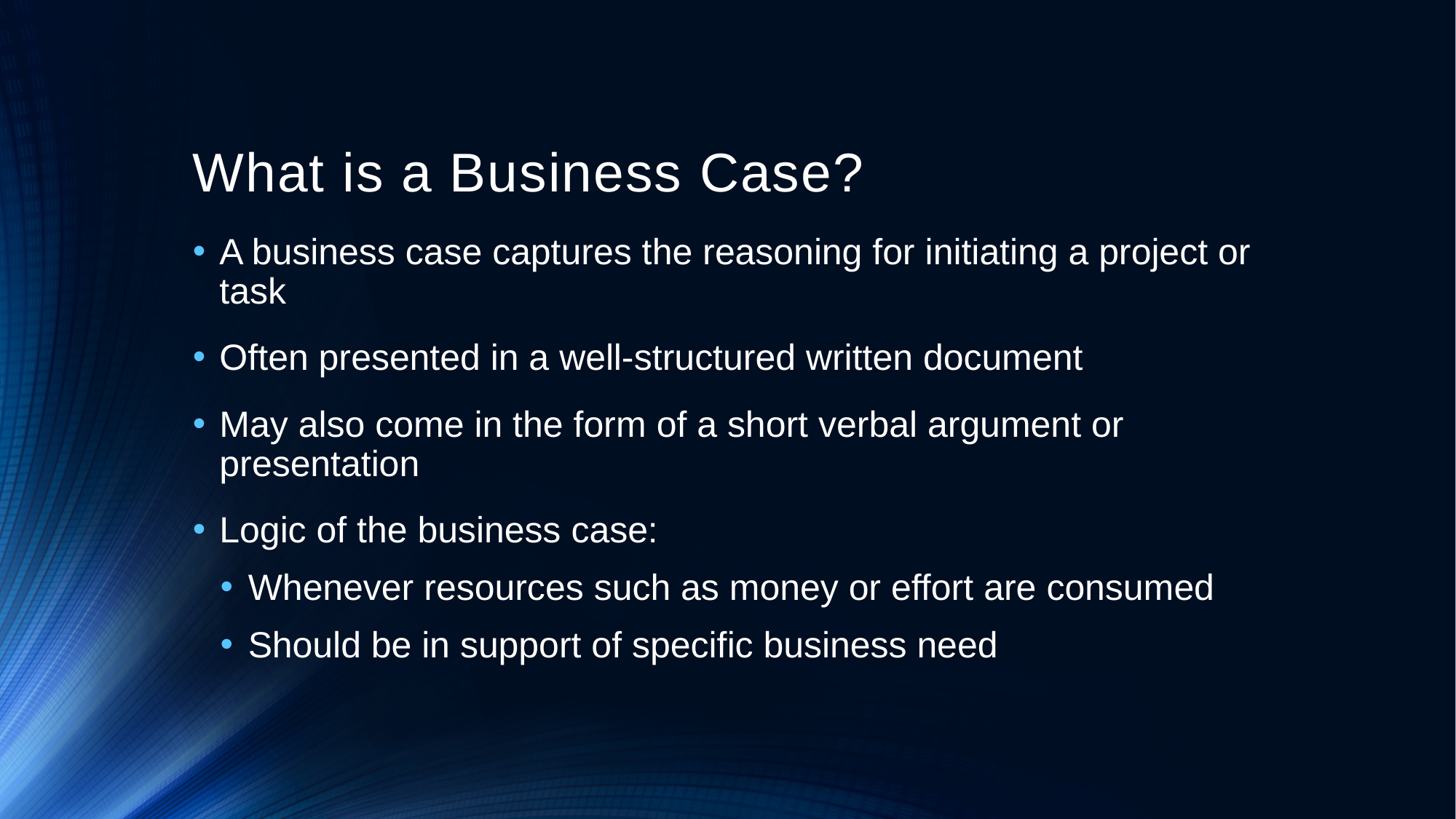

# What is a Business Case?
A business case captures the reasoning for initiating a project or task
Often presented in a well-structured written document
May also come in the form of a short verbal argument or presentation
Logic of the business case:
Whenever resources such as money or effort are consumed
Should be in support of specific business need